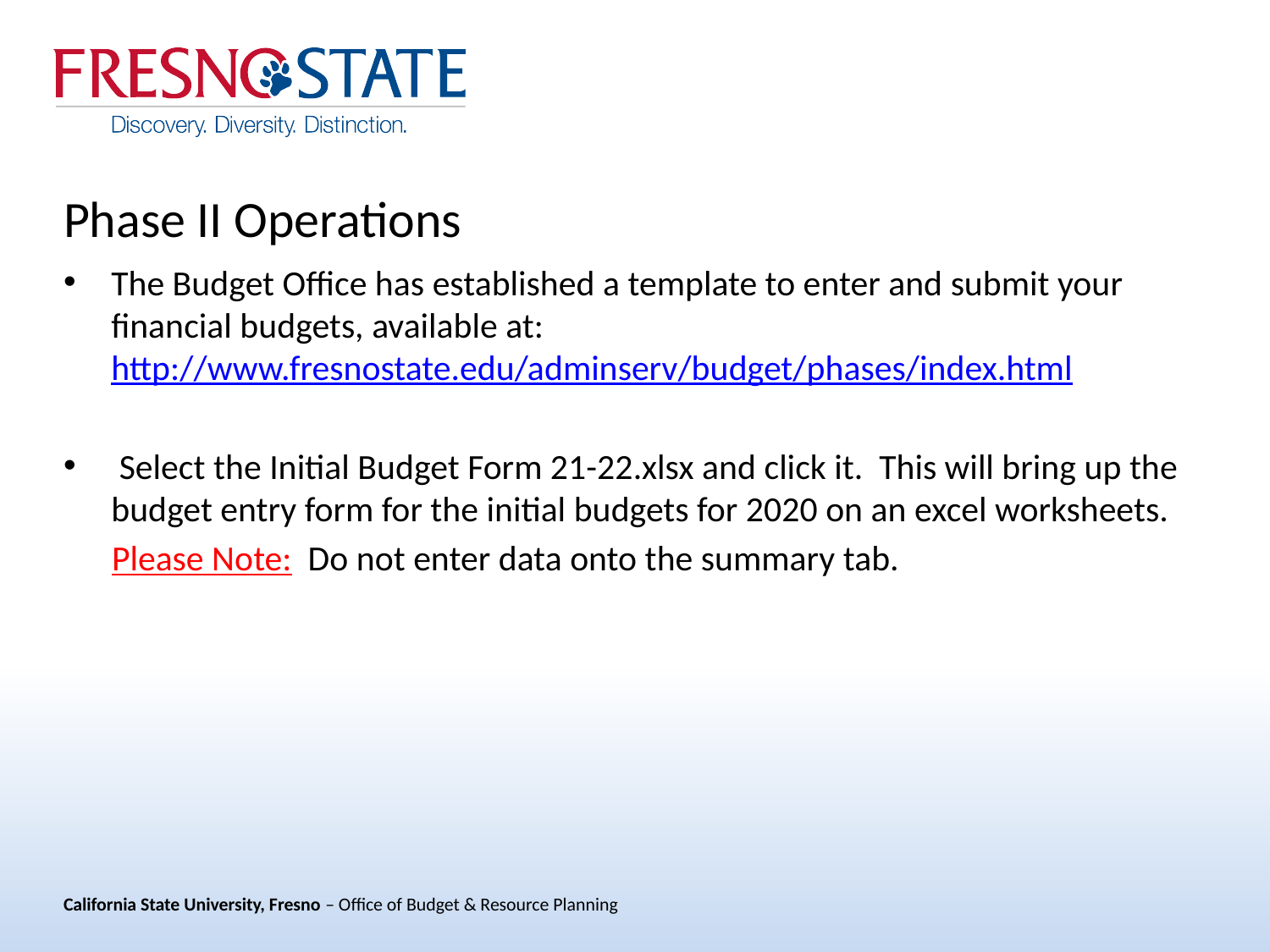

# Phase II Operations
The Budget Office has established a template to enter and submit your financial budgets, available at: http://www.fresnostate.edu/adminserv/budget/phases/index.html

 Select the Initial Budget Form 21-22.xlsx and click it.  This will bring up the budget entry form for the initial budgets for 2020 on an excel worksheets.
      Please Note:  Do not enter data onto the summary tab.